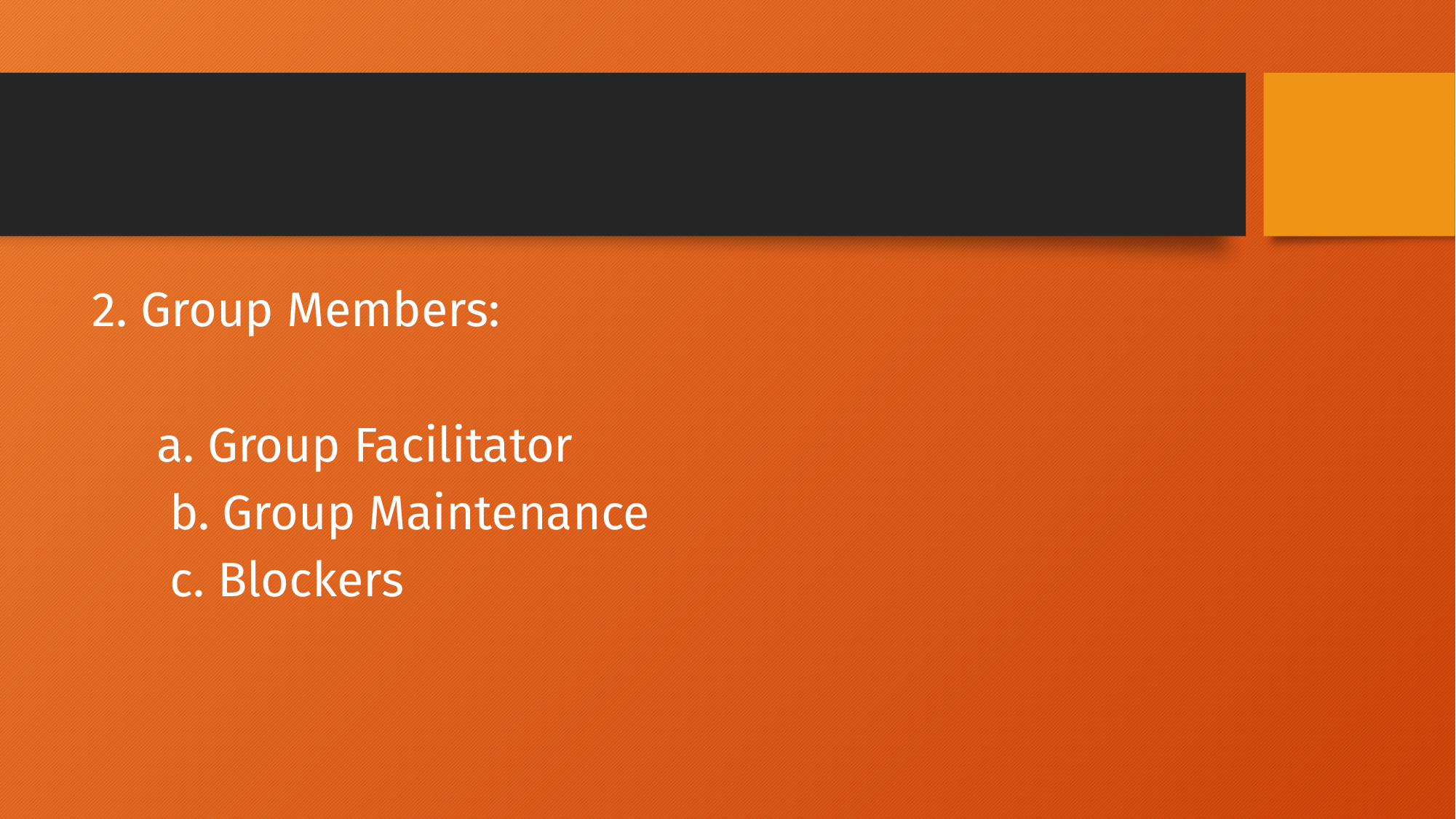

2. Group Members:

     a. Group Facilitator
      b. Group Maintenance
      c. Blockers